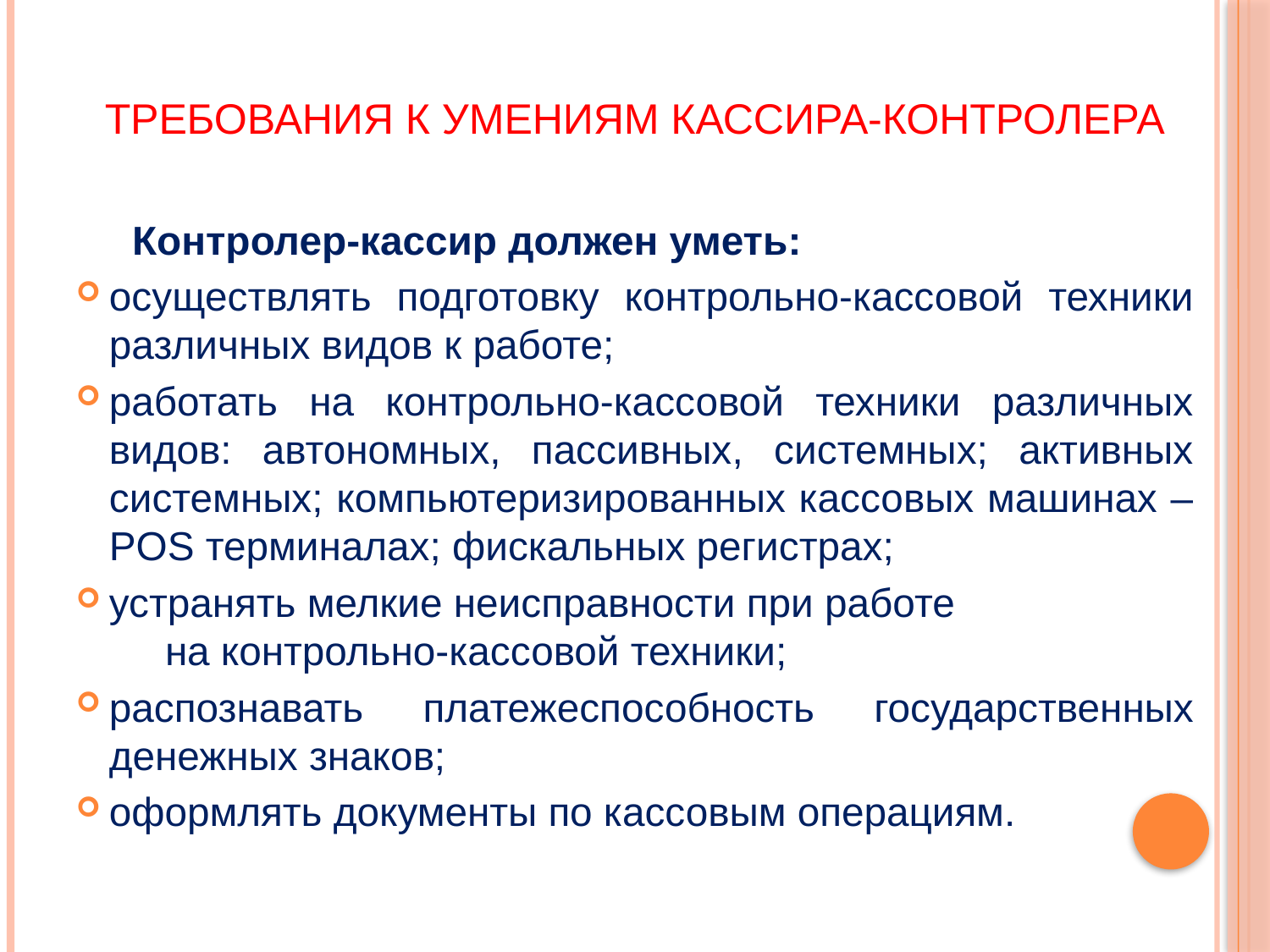

# Требования к умениям кассира-контролера
     Контролер-кассир должен уметь:
осуществлять подготовку контрольно-кассовой техники различных видов к работе;
работать на контрольно-кассовой техники различных видов: автономных, пассивных, системных; активных системных; компьютеризированных кассовых машинах – POS терминалах; фискальных регистрах;
устранять мелкие неисправности при работе                           на контрольно-кассовой техники;
распознавать платежеспособность государственных денежных знаков;
оформлять документы по кассовым операциям.